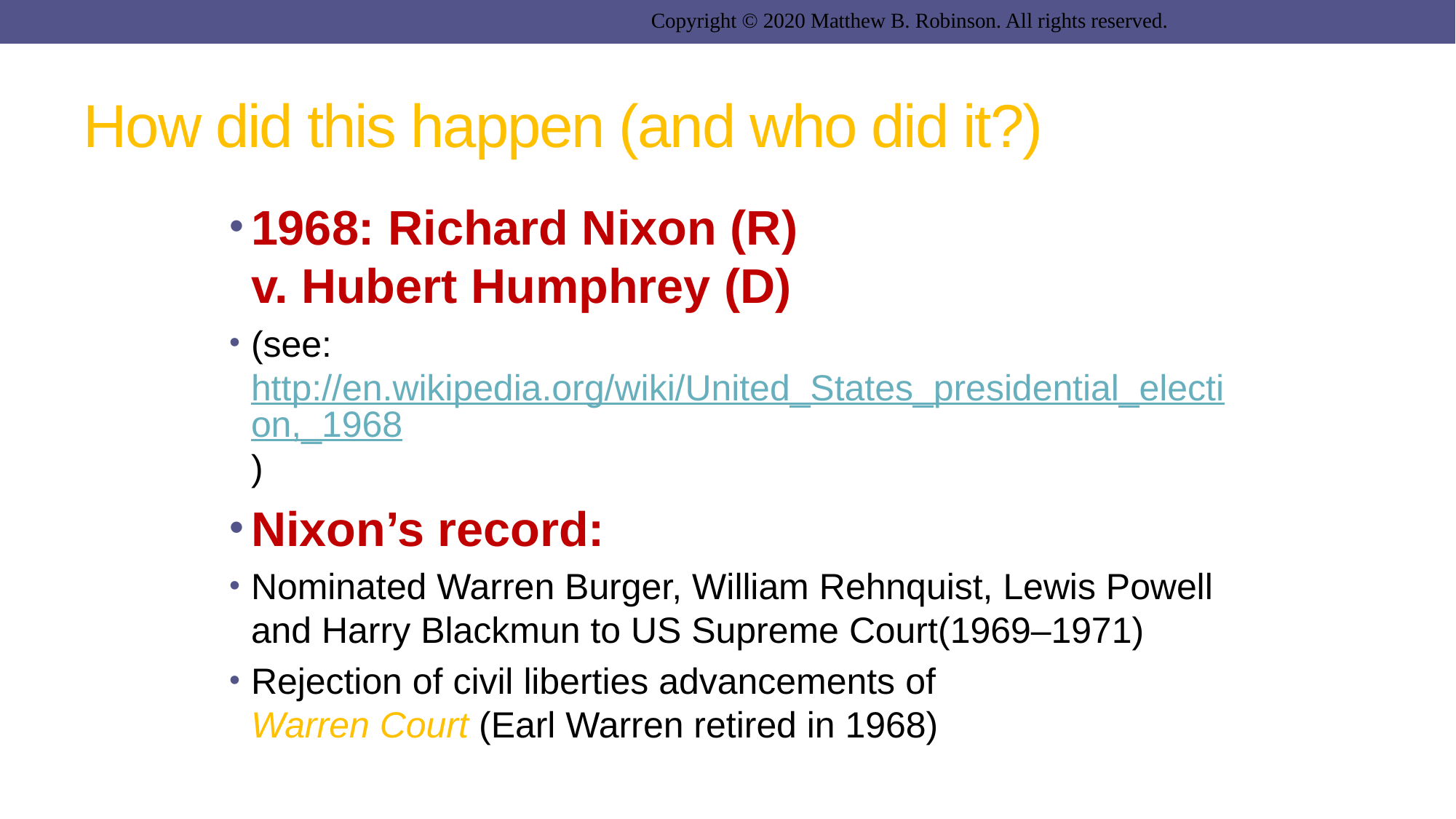

Copyright © 2020 Matthew B. Robinson. All rights reserved.
# How did this happen (and who did it?)
1968: Richard Nixon (R)
v. Hubert Humphrey (D)
(see: http://en.wikipedia.org/wiki/United_States_presidential_election,_1968)
Nixon’s record:
Nominated Warren Burger, William Rehnquist, Lewis Powell and Harry Blackmun to US Supreme Court(1969–1971)
Rejection of civil liberties advancements of
Warren Court (Earl Warren retired in 1968)